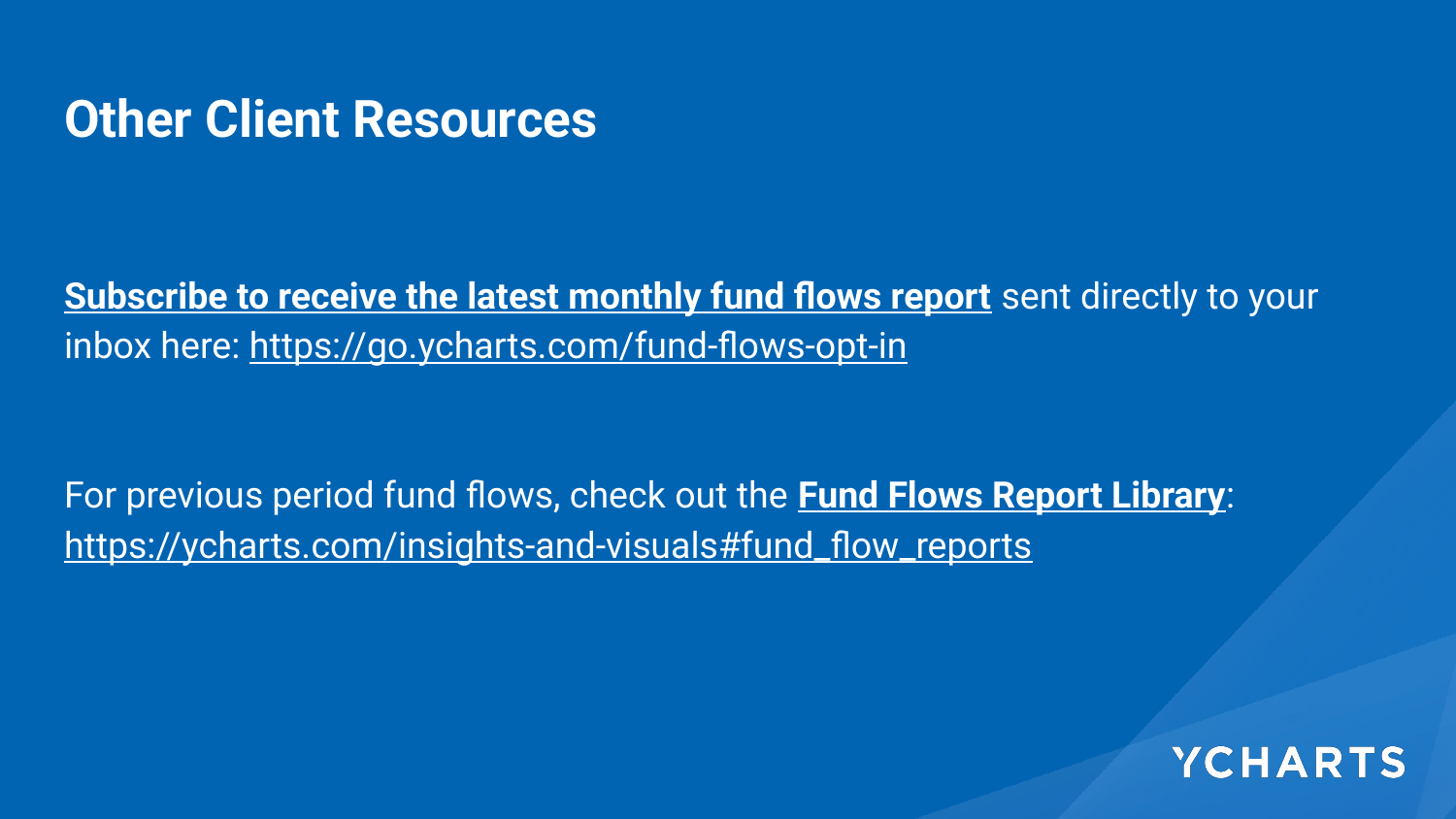

# Other Client Resources

Subscribe to receive the latest monthly fund flows report sent directly to your inbox here: https://go.ycharts.com/fund-flows-opt-in

For previous period fund flows, check out the Fund Flows Report Library: https://ycharts.com/insights-and-visuals#fund_flow_reports